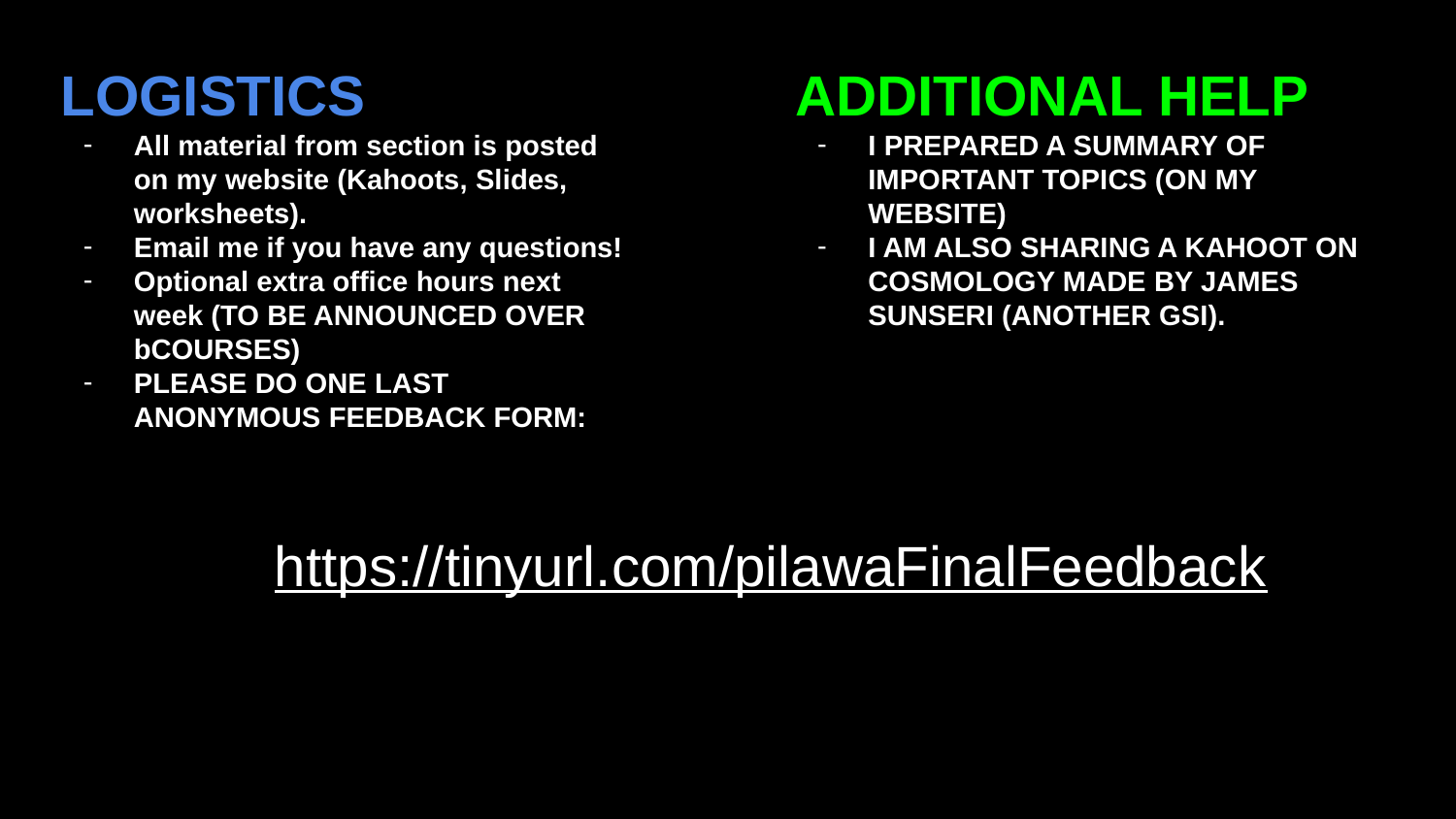

# LOGISTICS
All material from section is posted on my website (Kahoots, Slides, worksheets).
Email me if you have any questions!
Optional extra office hours next week (TO BE ANNOUNCED OVER bCOURSES)
PLEASE DO ONE LAST ANONYMOUS FEEDBACK FORM:
ADDITIONAL HELP
I PREPARED A SUMMARY OF IMPORTANT TOPICS (ON MY WEBSITE)
I AM ALSO SHARING A KAHOOT ON COSMOLOGY MADE BY JAMES SUNSERI (ANOTHER GSI).
https://tinyurl.com/pilawaFinalFeedback